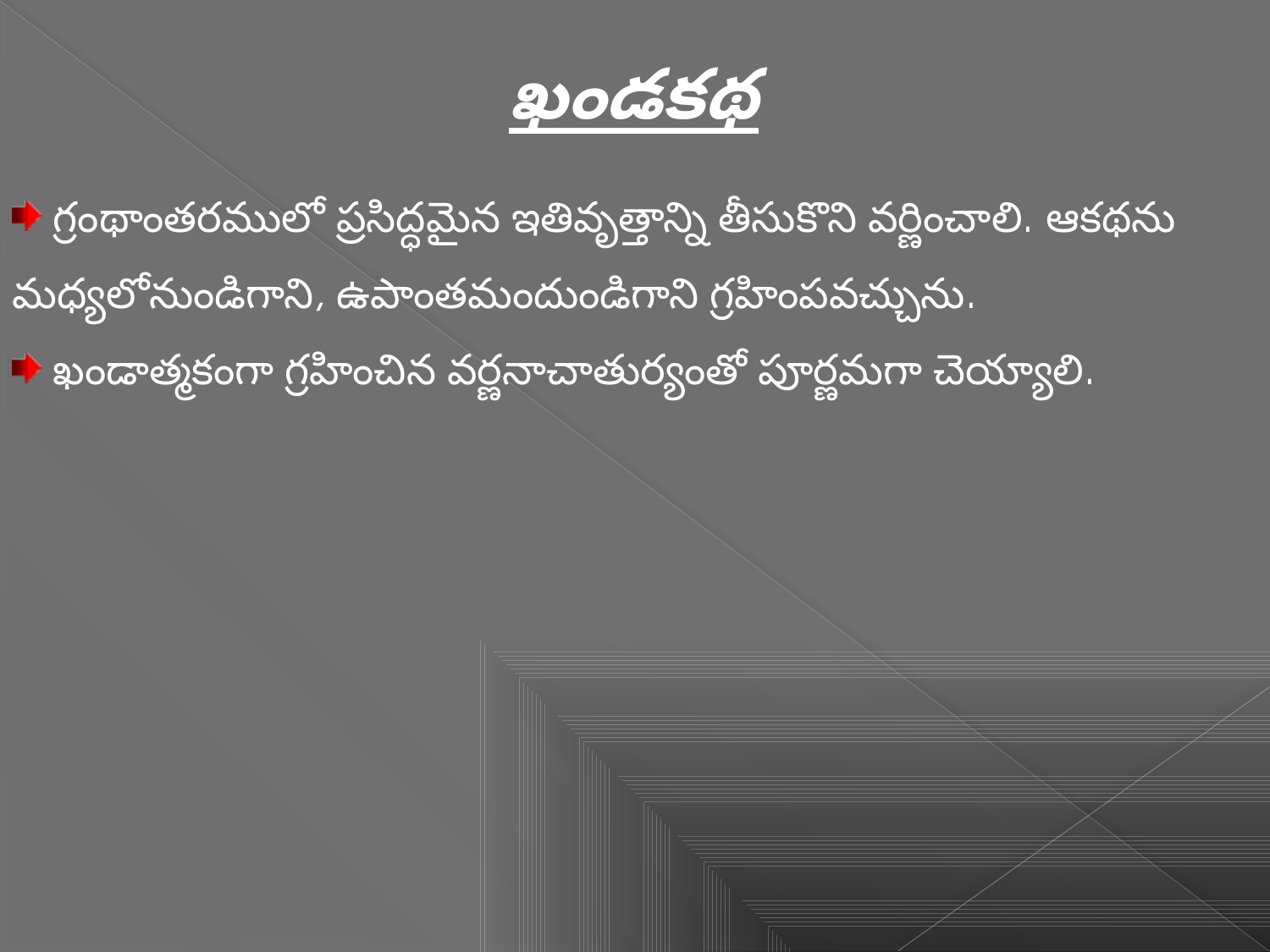

ఖండకథ
 గ్రంథాంతరములో ప్రసిద్ధమైన ఇతివృత్తాన్ని తీసుకొని వర్ణించాలి. ఆకథను మధ్యలోనుండిగాని, ఉపాంతమందుండిగాని గ్రహింపవచ్చును.
 ఖండాత్మకంగా గ్రహించిన వర్ణనాచాతుర్యంతో పూర్ణమగా చెయ్యాలి.